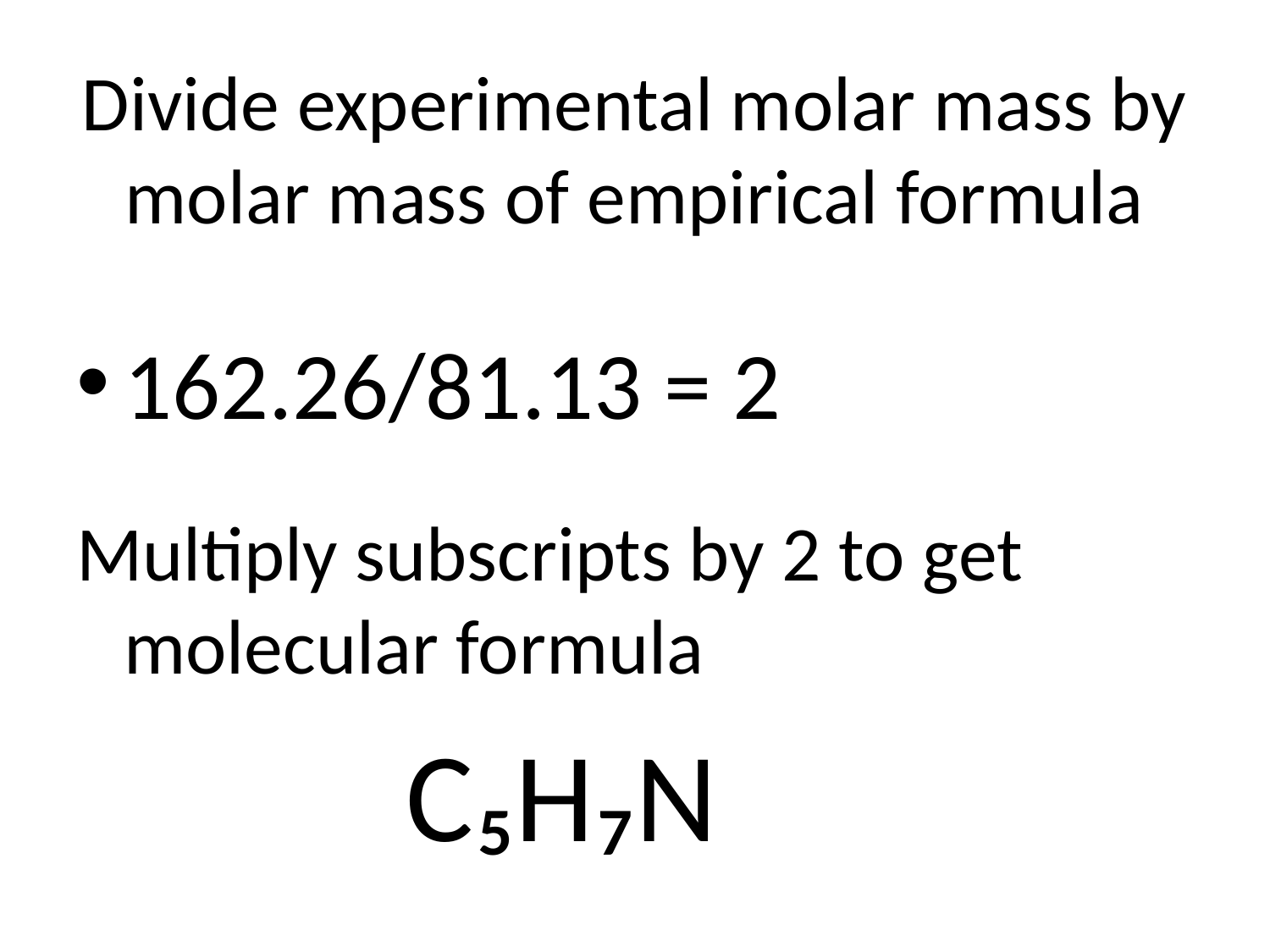

# Divide experimental molar mass by molar mass of empirical formula
162.26/81.13 = 2

Multiply subscripts by 2 to get molecular formula
C₅H₇N